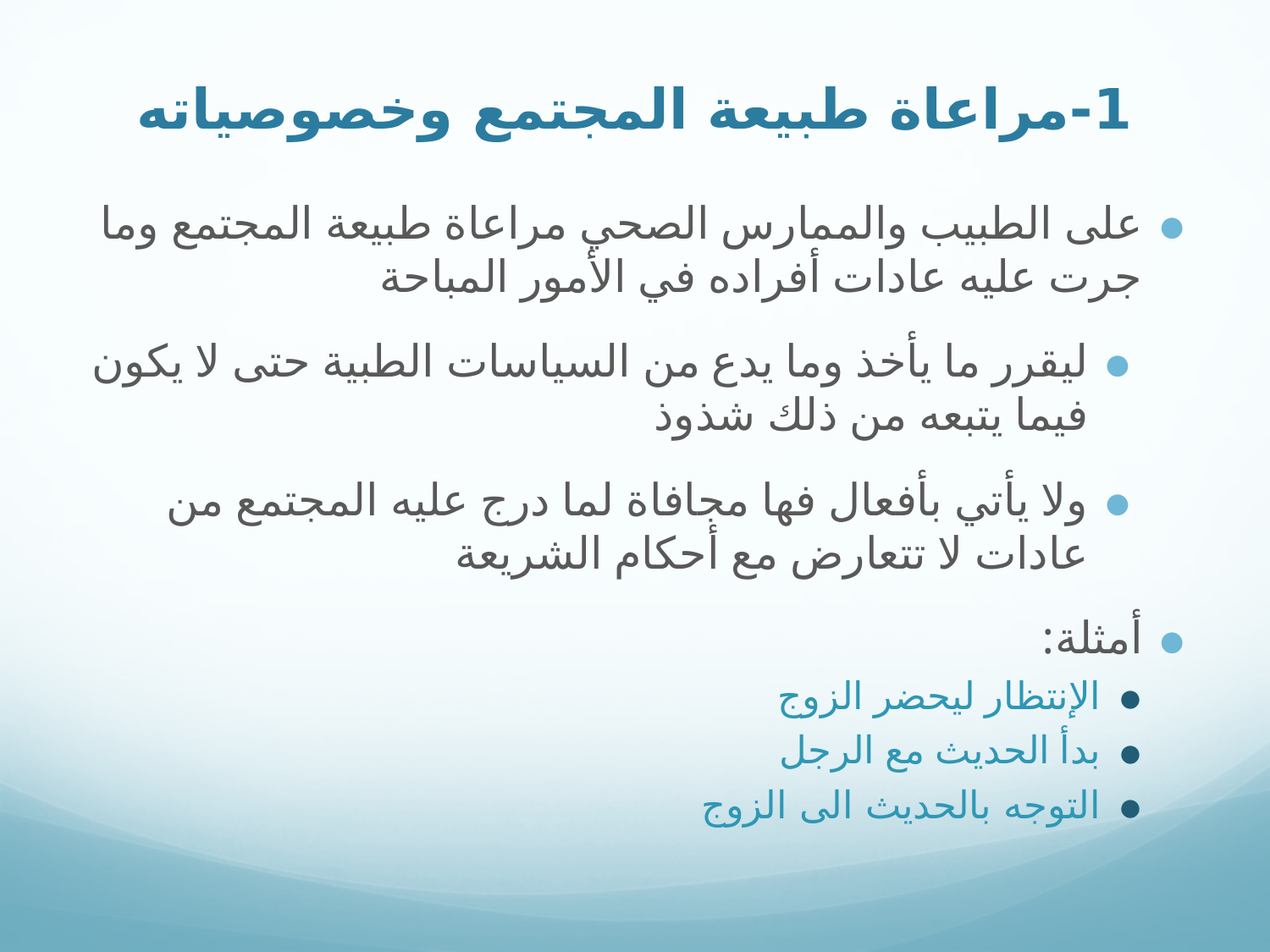

# 1-مراعاة طبيعة المجتمع وخصوصياته
على الطبيب والممارس الصحي مراعاة طبيعة المجتمع وما جرت عليه عادات أفراده في الأمور المباحة
ليقرر ما يأخذ وما يدع من السياسات الطبية حتى لا يكون فيما يتبعه من ذلك شذوذ
ولا يأتي بأفعال فها مجافاة لما درج عليه المجتمع من عادات لا تتعارض مع أحكام الشريعة
أمثلة:
الإنتظار ليحضر الزوج
بدأ الحديث مع الرجل
التوجه بالحديث الى الزوج